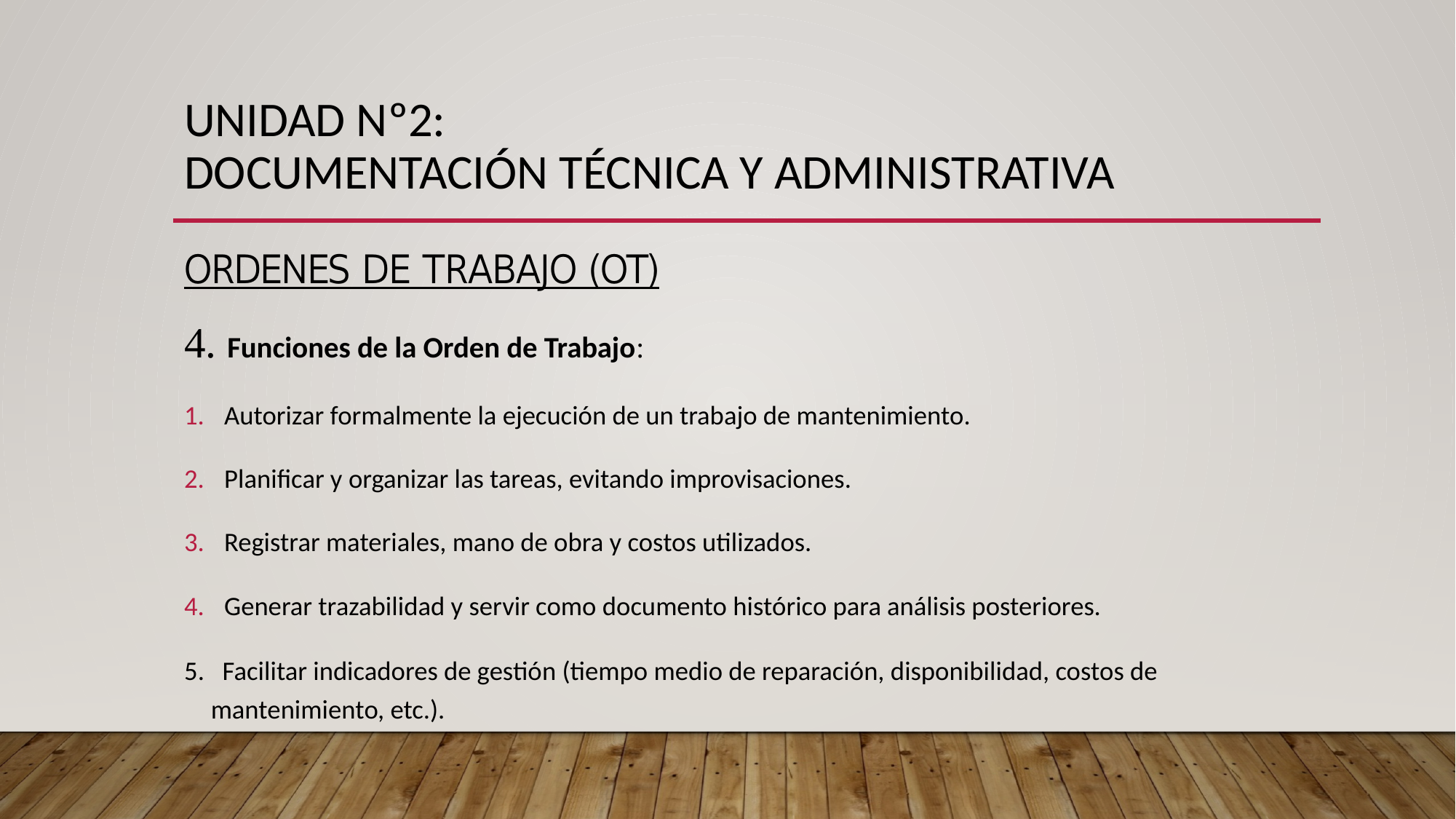

# UNIDAD Nº2: DOCUMENTACIÓN TÉCNICA Y ADMINISTRATIVA
ORDENES DE TRABAJO (OT)
4. Funciones de la Orden de Trabajo:
Autorizar formalmente la ejecución de un trabajo de mantenimiento.
Planificar y organizar las tareas, evitando improvisaciones.
Registrar materiales, mano de obra y costos utilizados.
Generar trazabilidad y servir como documento histórico para análisis posteriores.
5.   Facilitar indicadores de gestión (tiempo medio de reparación, disponibilidad, costos de mantenimiento, etc.).